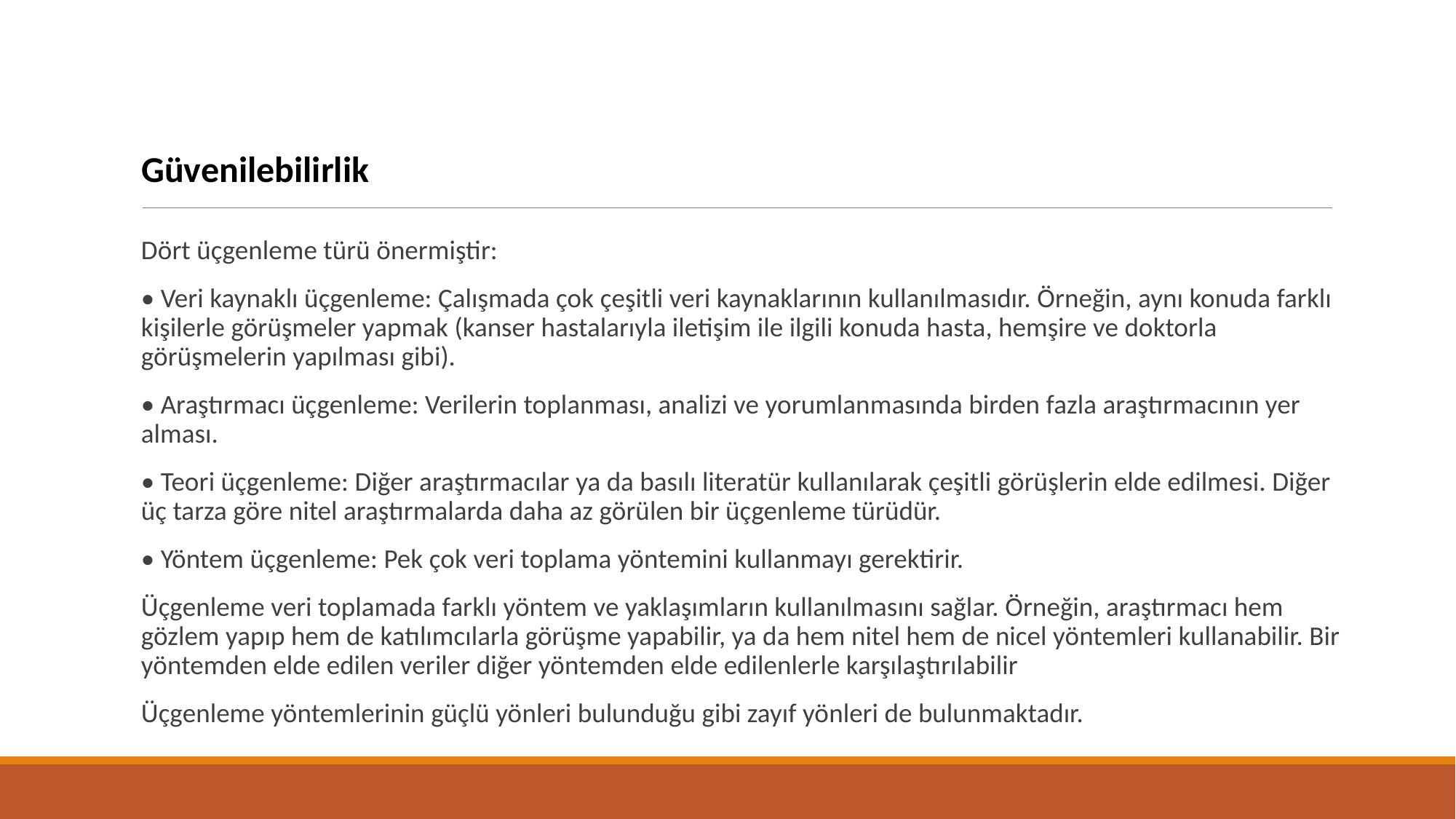

Güvenilebilirlik
Dört üçgenleme türü önermiştir:
• Veri kaynaklı üçgenleme: Çalışmada çok çeşitli veri kaynaklarının kullanılmasıdır. Örneğin, aynı konuda farklı kişilerle görüşmeler yapmak (kanser hastalarıyla iletişim ile ilgili konuda hasta, hemşire ve doktorla görüşmelerin yapılması gibi).
• Araştırmacı üçgenleme: Verilerin toplanması, analizi ve yorumlanmasında birden fazla araştırmacının yer alması.
• Teori üçgenleme: Diğer araştırmacılar ya da basılı literatür kullanılarak çeşitli görüşlerin elde edilmesi. Diğer üç tarza göre nitel araştırmalarda daha az görülen bir üçgenleme türüdür.
• Yöntem üçgenleme: Pek çok veri toplama yöntemini kullanmayı gerektirir.
Üçgenleme veri toplamada farklı yöntem ve yaklaşımların kullanılmasını sağlar. Örneğin, araştırmacı hem gözlem yapıp hem de katılımcılarla görüşme yapabilir, ya da hem nitel hem de nicel yöntemleri kullanabilir. Bir yöntemden elde edilen veriler diğer yöntemden elde edilenlerle karşılaştırılabilir
Üçgenleme yöntemlerinin güçlü yönleri bulunduğu gibi zayıf yönleri de bulunmaktadır.